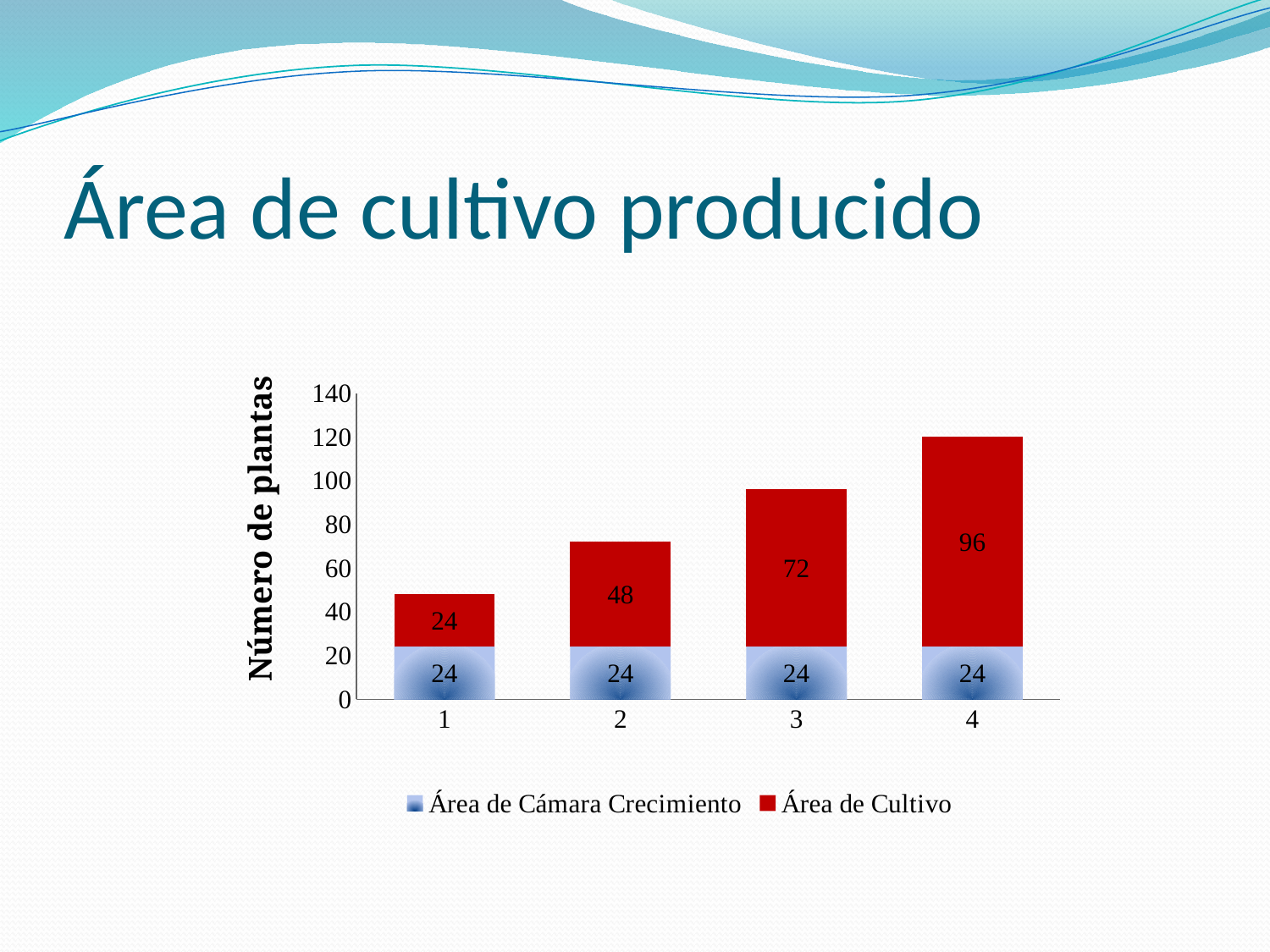

# Área de cultivo producido

### Chart

| Category | Área de Cámara Crecimiento | Área de Cultivo |
|---|---|---|
| 1 | 24.0 | 24.0 |
| 2 | 24.0 | 48.0 |
| 3 | 24.0 | 72.0 |
| 4 | 24.0 | 96.0 |
Número de plantas